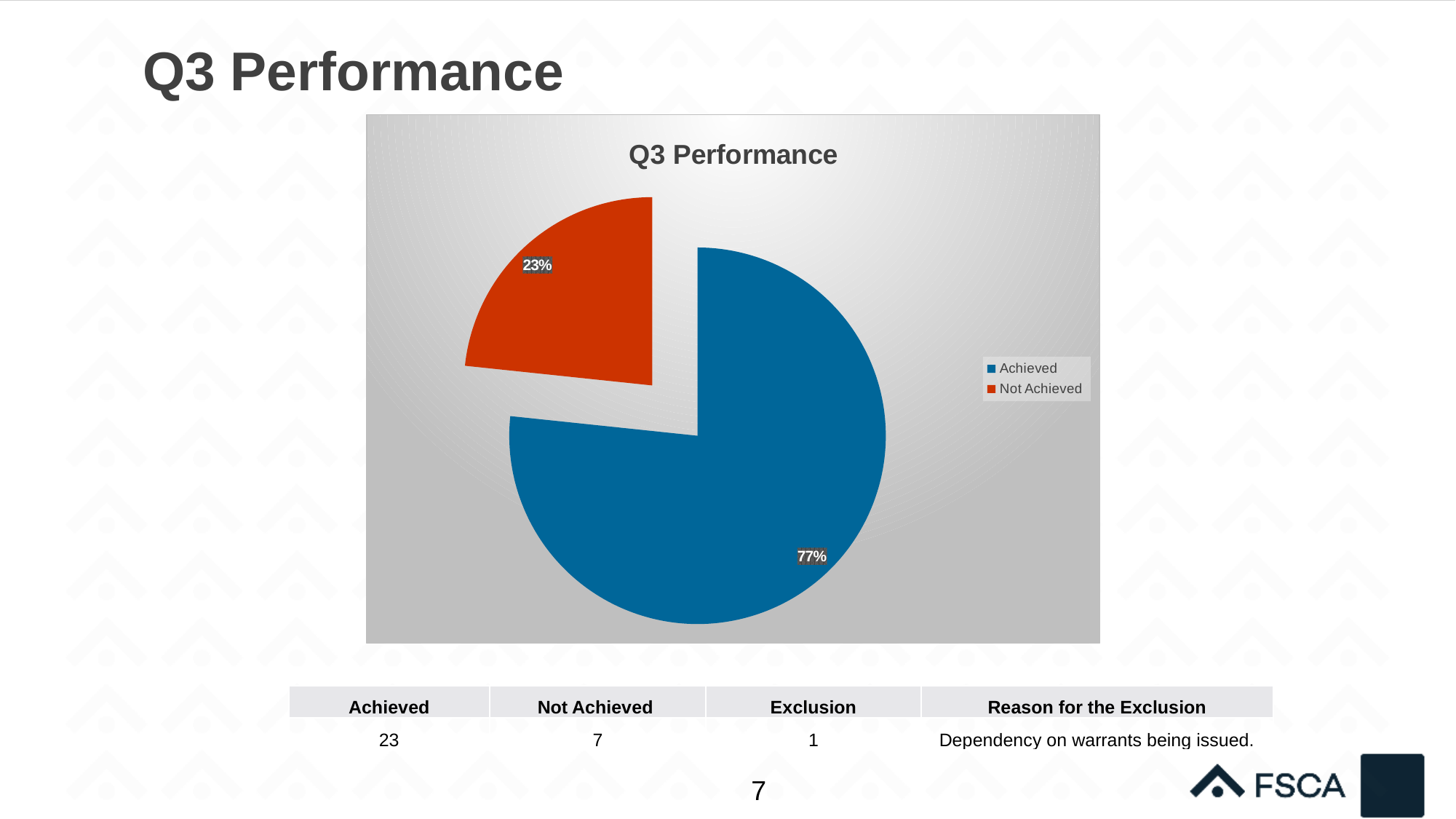

Q3 Performance

### Chart: Q3 Performance

| Category |  |
|---|---|
| Achieved | 23.0 |
| Not Achieved  | 7.0 |
| Achieved | Not Achieved | Exclusion | Reason for the Exclusion |
| --- | --- | --- | --- |
| 23 | 7 | 1 | Dependency on warrants being issued. |
7